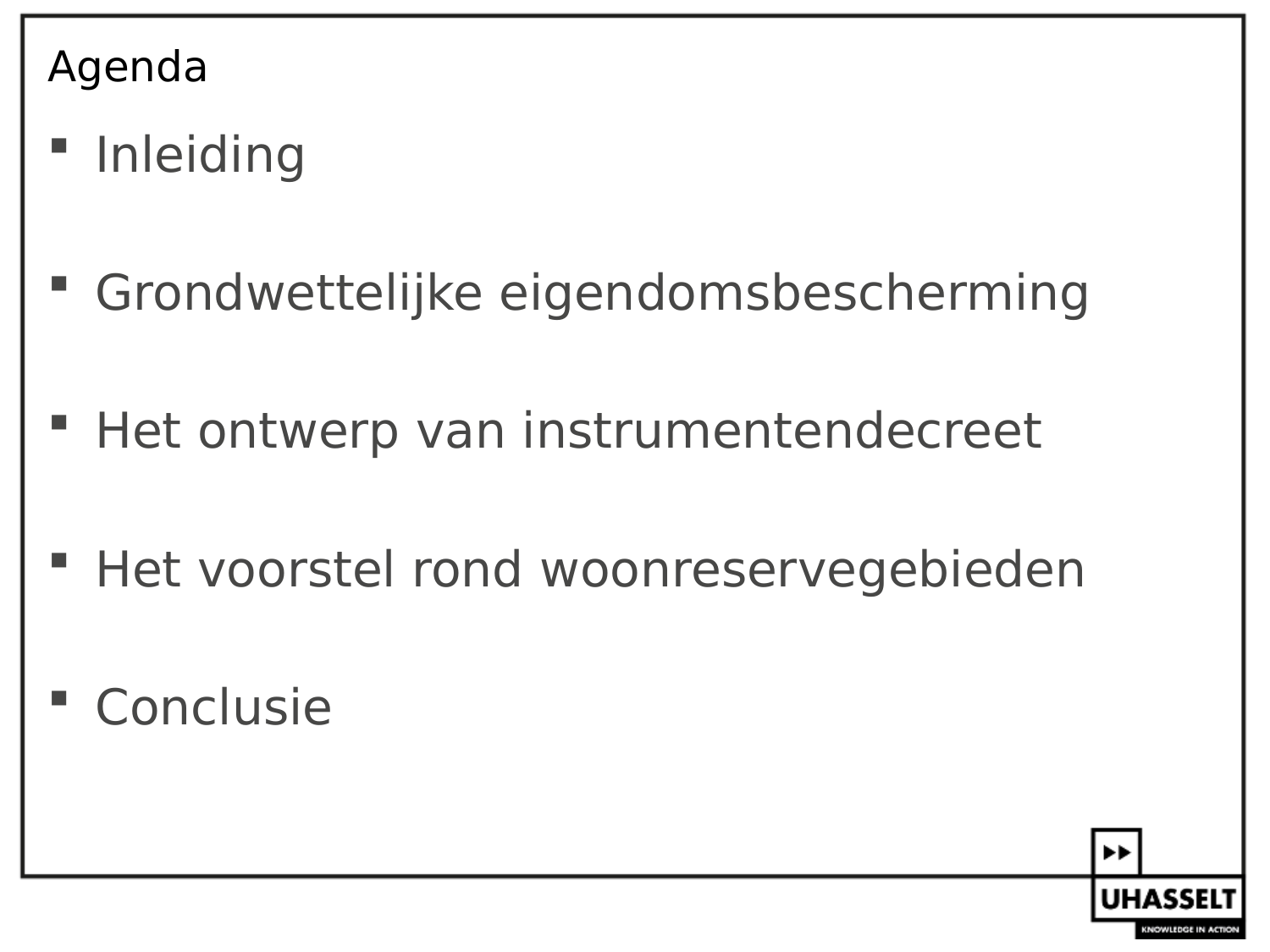

# Agenda
Inleiding

Grondwettelijke eigendomsbescherming

Het ontwerp van instrumentendecreet

Het voorstel rond woonreservegebieden

Conclusie